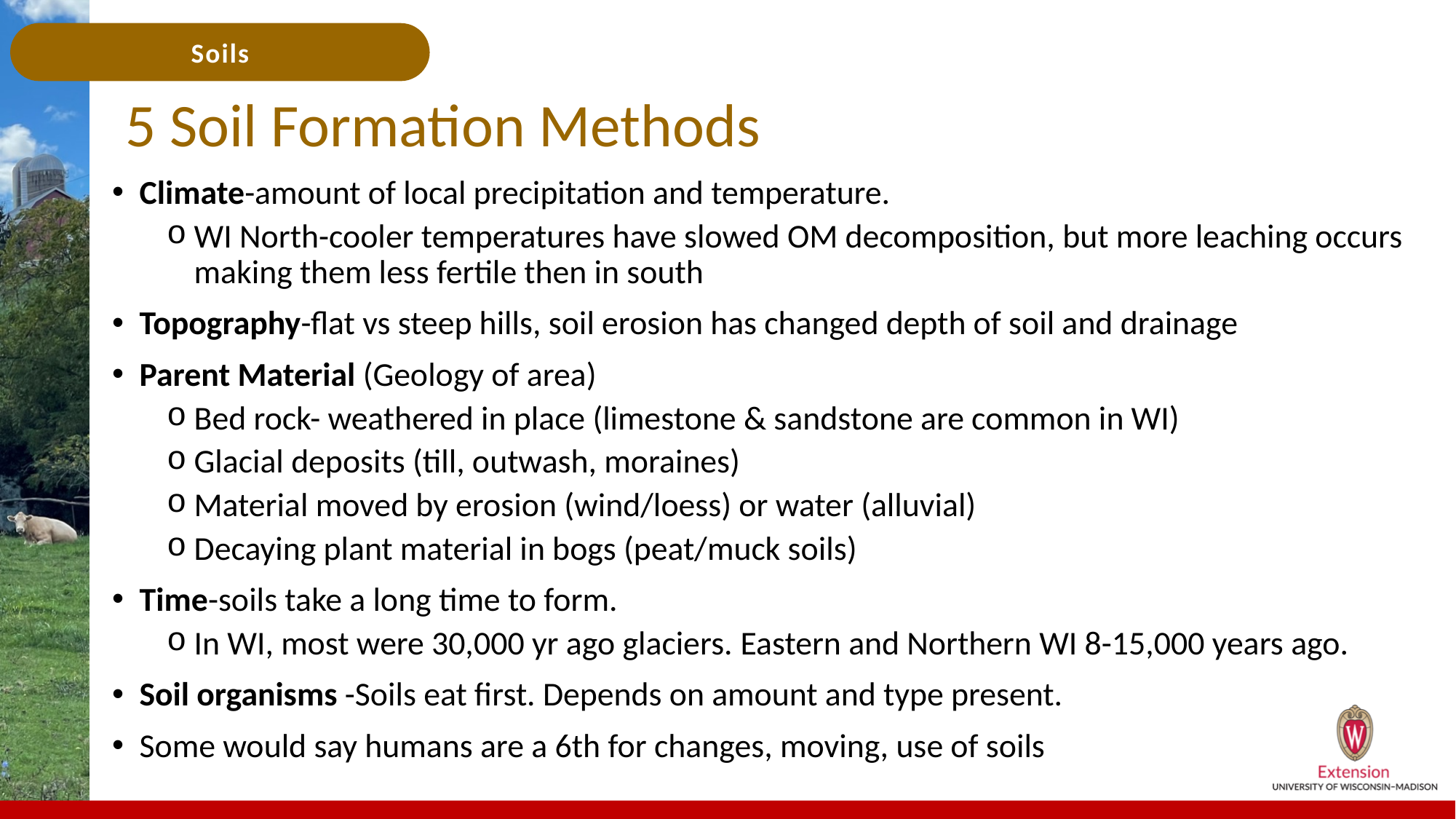

# 5 Soil Formation Methods
Climate-amount of local precipitation and temperature.
WI North-cooler temperatures have slowed OM decomposition, but more leaching occurs making them less fertile then in south
Topography-flat vs steep hills, soil erosion has changed depth of soil and drainage
Parent Material (Geology of area)
Bed rock- weathered in place (limestone & sandstone are common in WI)
Glacial deposits (till, outwash, moraines)
Material moved by erosion (wind/loess) or water (alluvial)
Decaying plant material in bogs (peat/muck soils)
Time-soils take a long time to form.
In WI, most were 30,000 yr ago glaciers. Eastern and Northern WI 8-15,000 years ago.
Soil organisms -Soils eat first. Depends on amount and type present.
Some would say humans are a 6th for changes, moving, use of soils